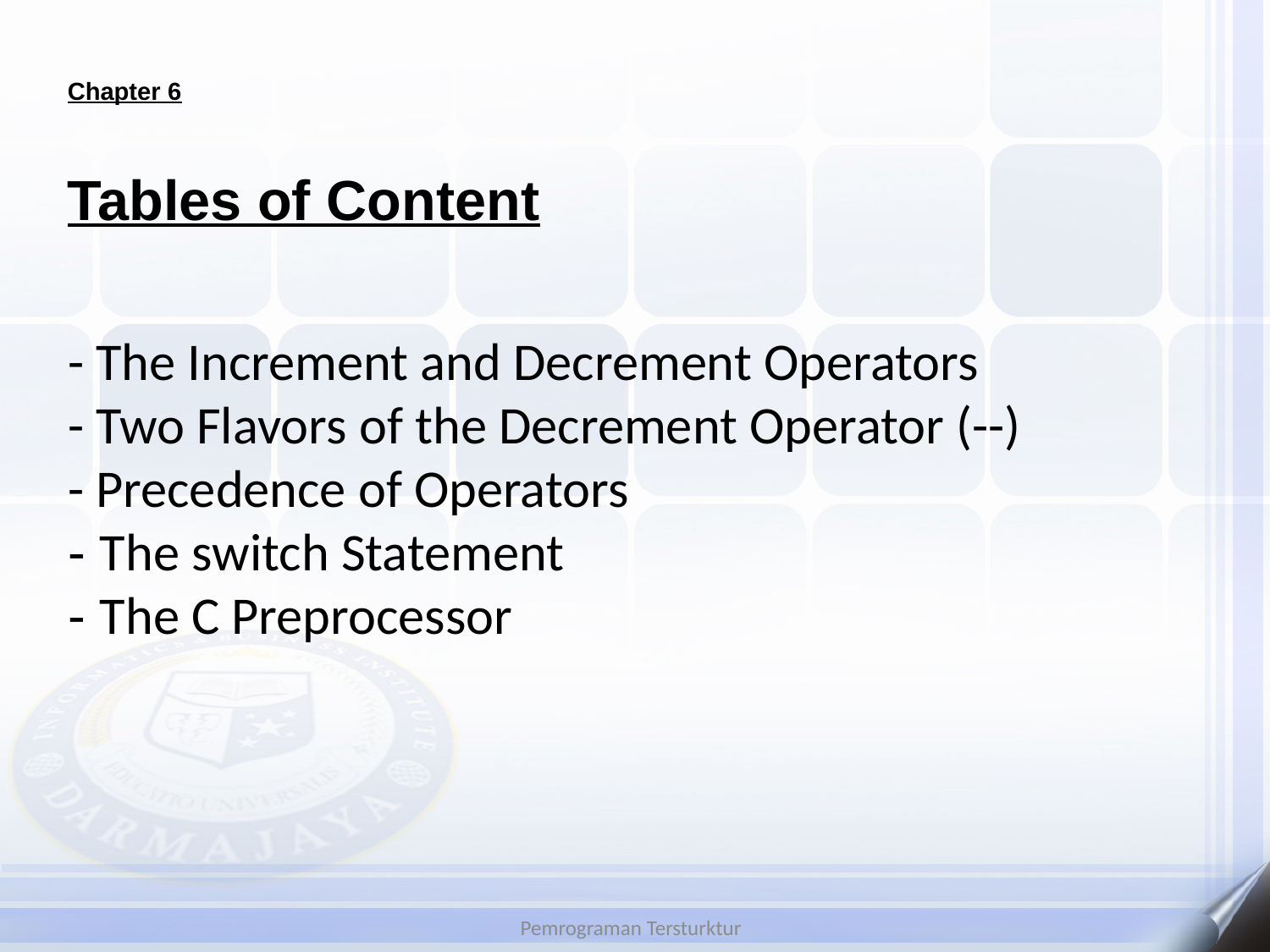

Chapter 6
# Tables of Content

- The Increment and Decrement Operators
- Two Flavors of the Decrement Operator (--)
- Precedence of Operators
- The switch Statement
- The C Preprocessor
Pemrograman Tersturktur